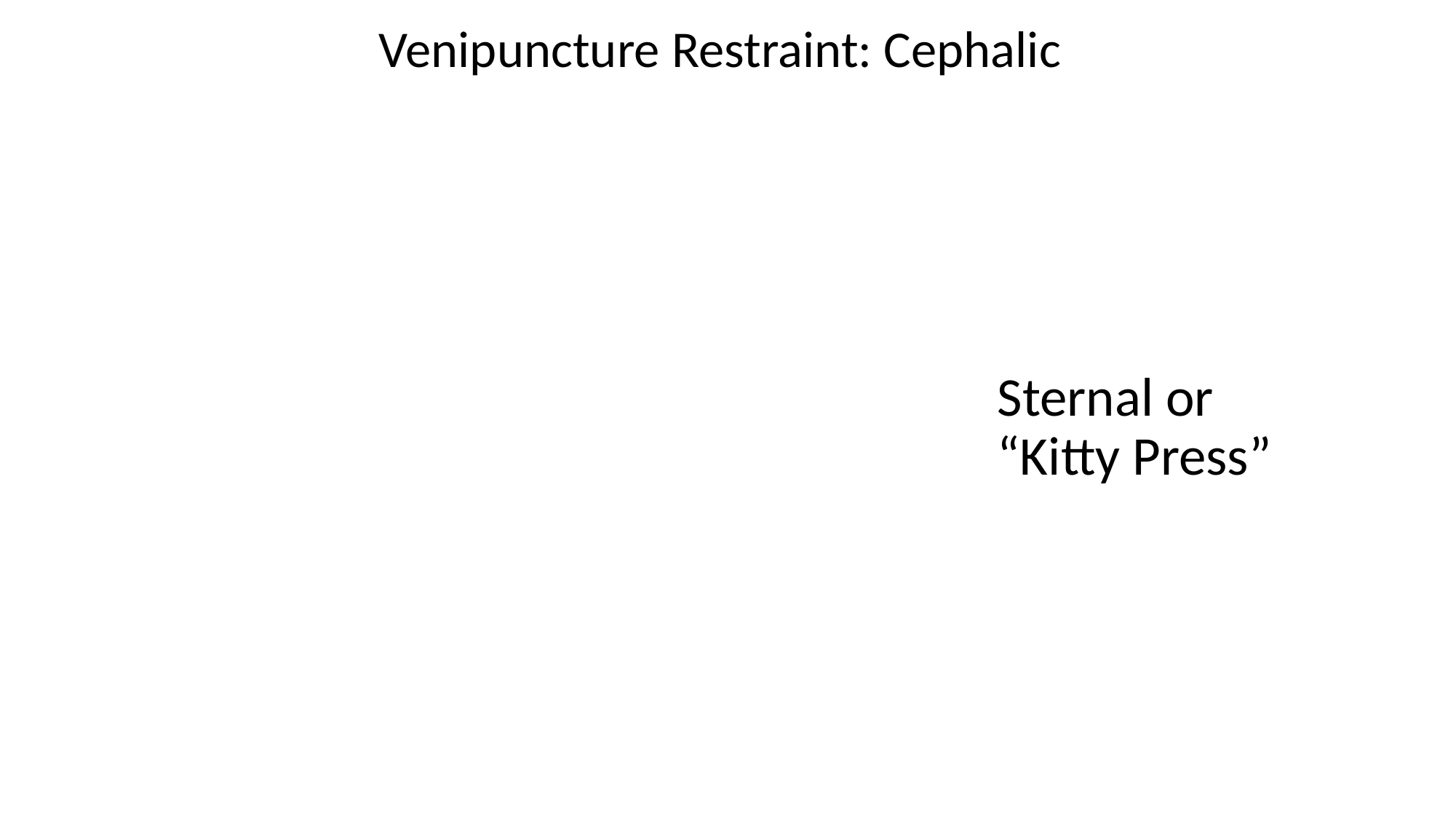

# Venipuncture Restraint: Cephalic
15
Sternal or “Kitty Press”